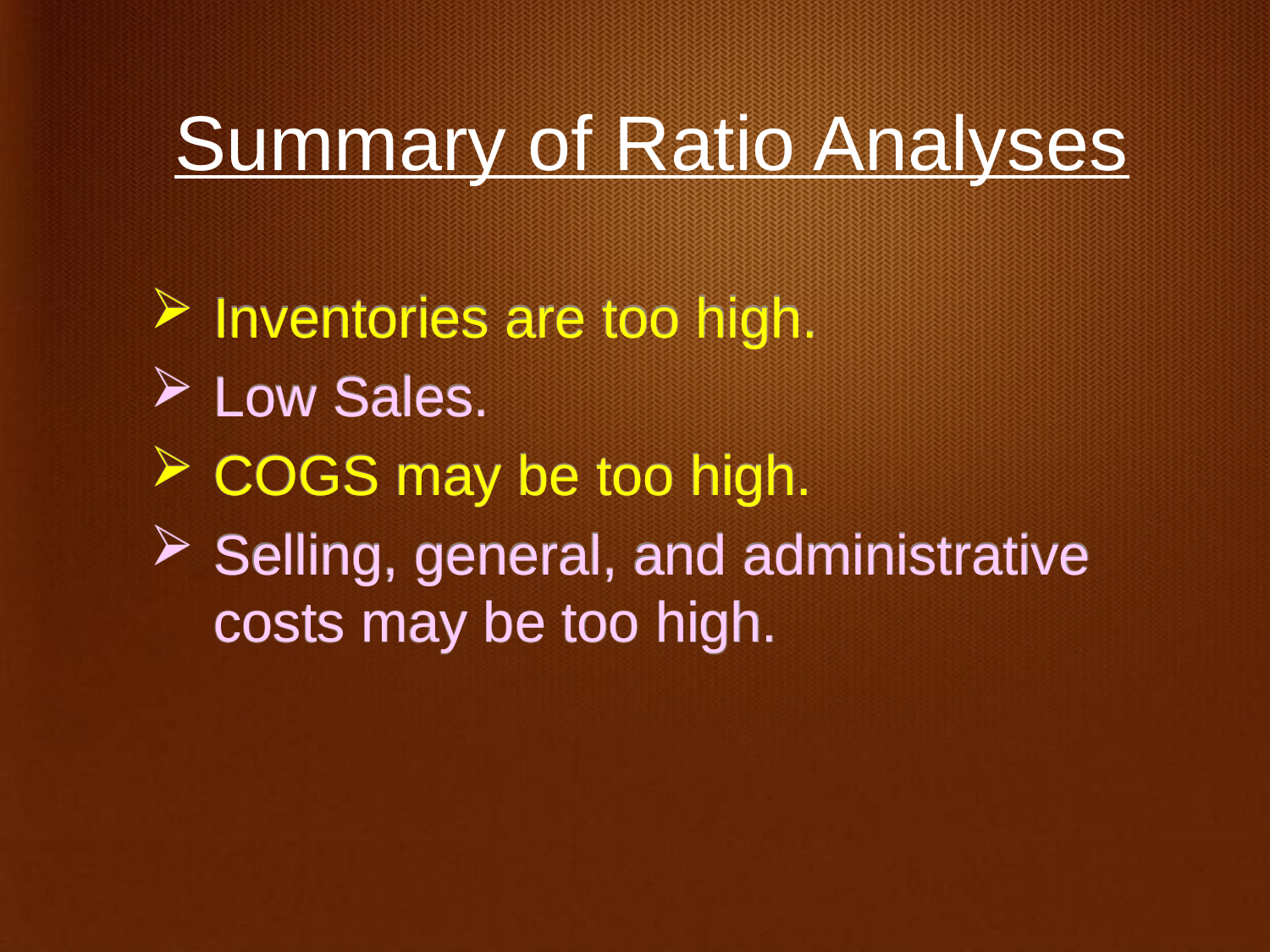

# Summary of Ratio Analyses
Inventories are too high.
Low Sales.
COGS may be too high.
Selling, general, and administrative costs may be too high.